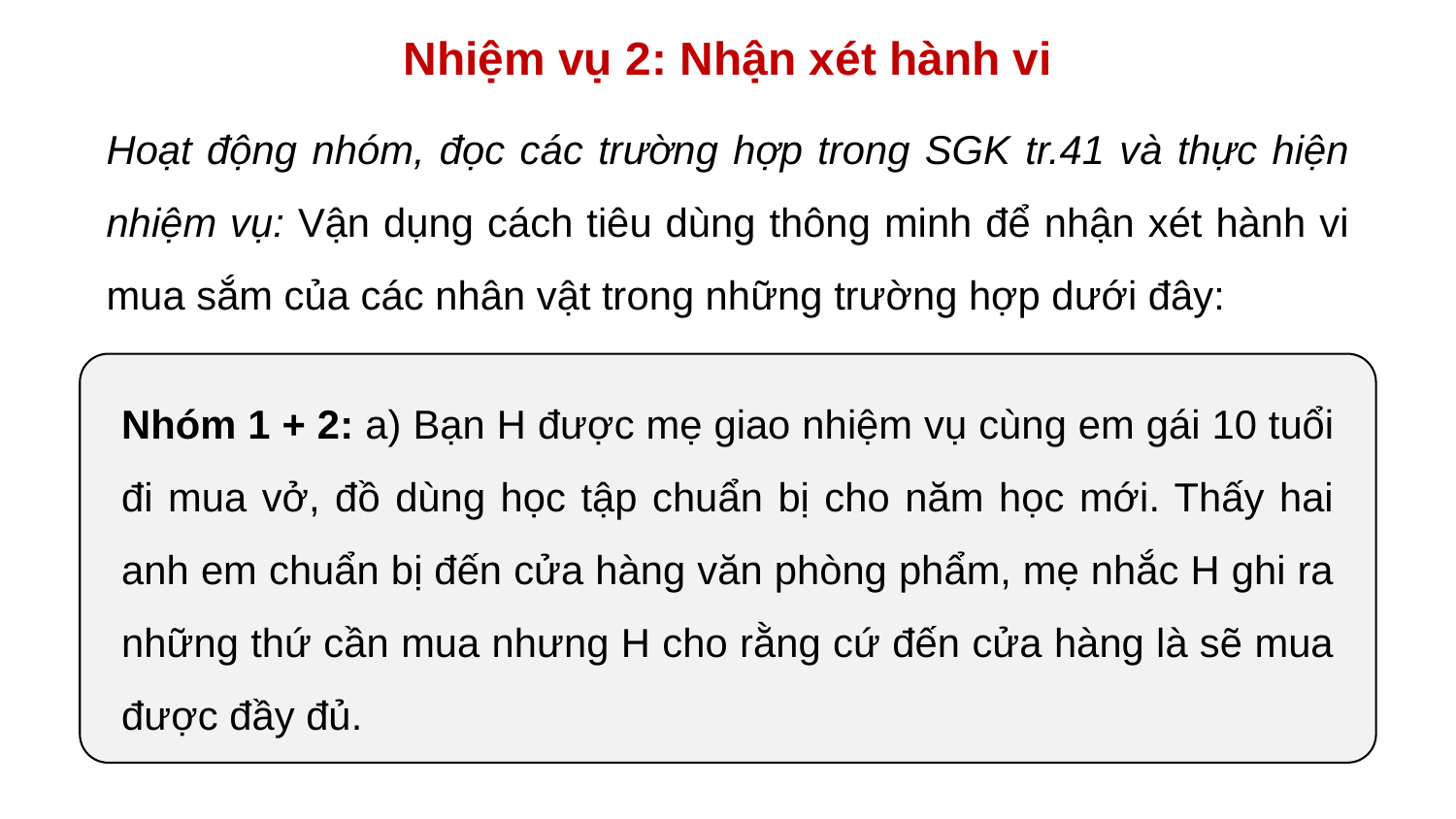

Nhiệm vụ 2: Nhận xét hành vi
Hoạt động nhóm, đọc các trường hợp trong SGK tr.41 và thực hiện nhiệm vụ: Vận dụng cách tiêu dùng thông minh để nhận xét hành vi mua sắm của các nhân vật trong những trường hợp dưới đây:

Nhóm 1 + 2: a) Bạn H được mẹ giao nhiệm vụ cùng em gái 10 tuổi đi mua vở, đồ dùng học tập chuẩn bị cho năm học mới. Thấy hai anh em chuẩn bị đến cửa hàng văn phòng phẩm, mẹ nhắc H ghi ra những thứ cần mua nhưng H cho rằng cứ đến cửa hàng là sẽ mua được đầy đủ.